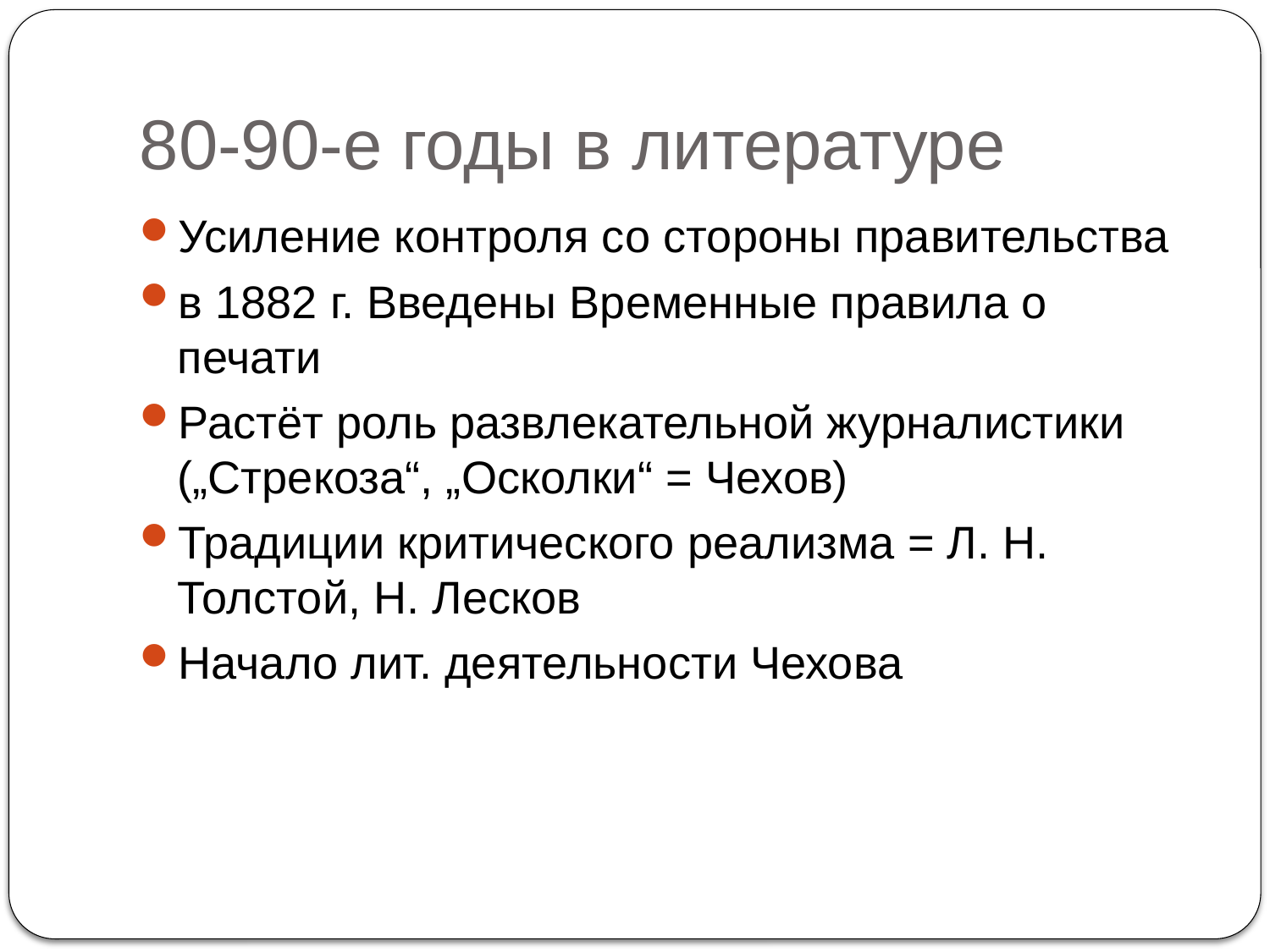

# 80-90-е годы в литературе
Усиление контроля со стороны правительства
в 1882 г. Введены Временные правила о печати
Растёт роль развлекательной журналистики („Стрекоза“, „Осколки“ = Чехов)
Традиции критического реализма = Л. Н. Толстой, Н. Лесков
Начало лит. деятельности Чехова